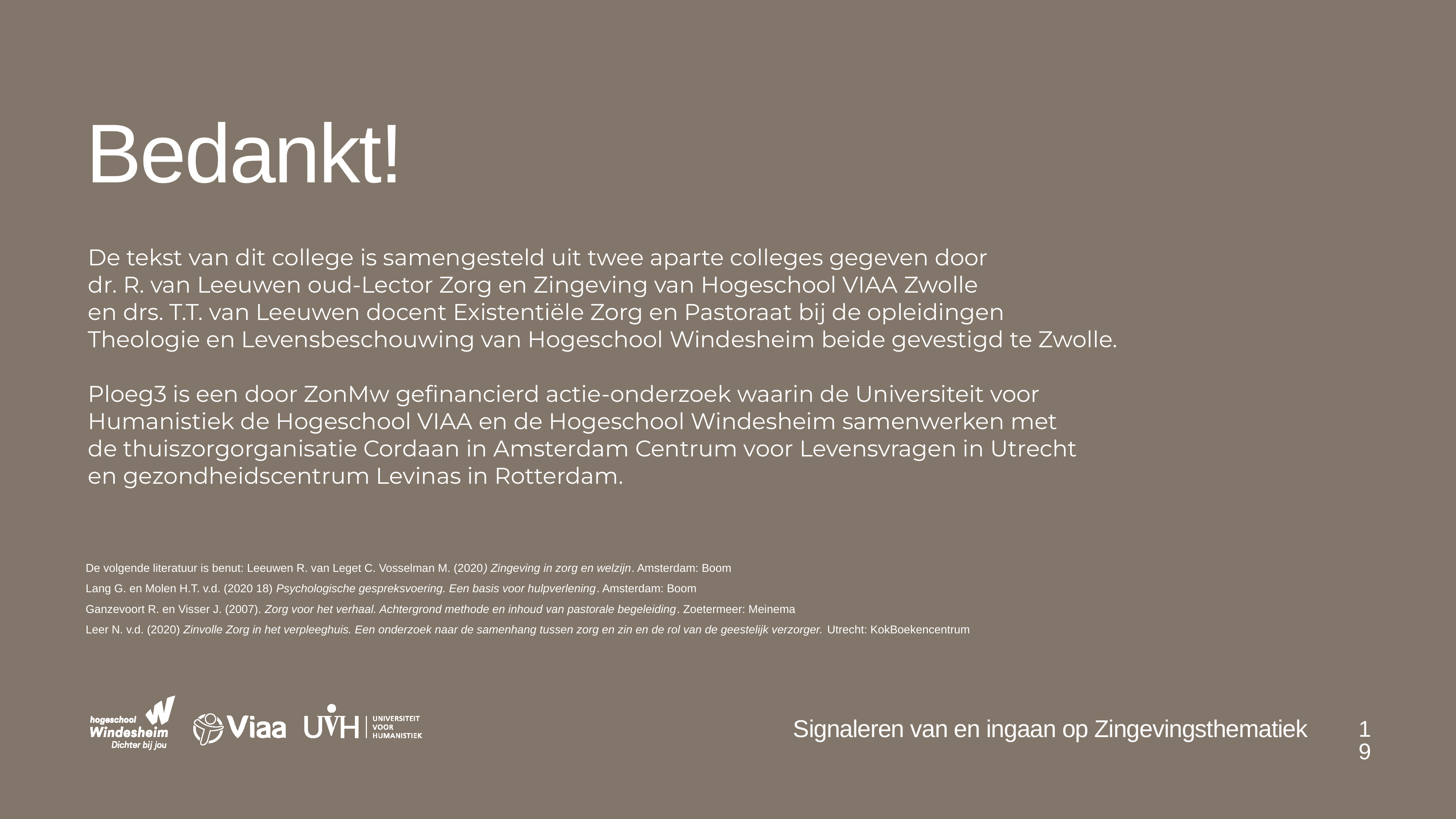

Bedankt!
De tekst van dit college is samengesteld uit twee aparte colleges gegeven door
dr. R. van Leeuwen oud-Lector Zorg en Zingeving van Hogeschool VIAA Zwolle
en drs. T.T. van Leeuwen docent Existentiële Zorg en Pastoraat bij de opleidingen
Theologie en Levensbeschouwing van Hogeschool Windesheim beide gevestigd te Zwolle.

Ploeg3 is een door ZonMw gefinancierd actie-onderzoek waarin de Universiteit voor
Humanistiek de Hogeschool VIAA en de Hogeschool Windesheim samenwerken met
de thuiszorgorganisatie Cordaan in Amsterdam Centrum voor Levensvragen in Utrecht
en gezondheidscentrum Levinas in Rotterdam.
De volgende literatuur is benut: Leeuwen R. van Leget C. Vosselman M. (2020) Zingeving in zorg en welzijn. Amsterdam: Boom
Lang G. en Molen H.T. v.d. (2020 18) Psychologische gespreksvoering. Een basis voor hulpverlening. Amsterdam: Boom
Ganzevoort R. en Visser J. (2007). Zorg voor het verhaal. Achtergrond methode en inhoud van pastorale begeleiding. Zoetermeer: Meinema
Leer N. v.d. (2020) Zinvolle Zorg in het verpleeghuis. Een onderzoek naar de samenhang tussen zorg en zin en de rol van de geestelijk verzorger. Utrecht: KokBoekencentrum
19
Signaleren van en ingaan op Zingevingsthematiek